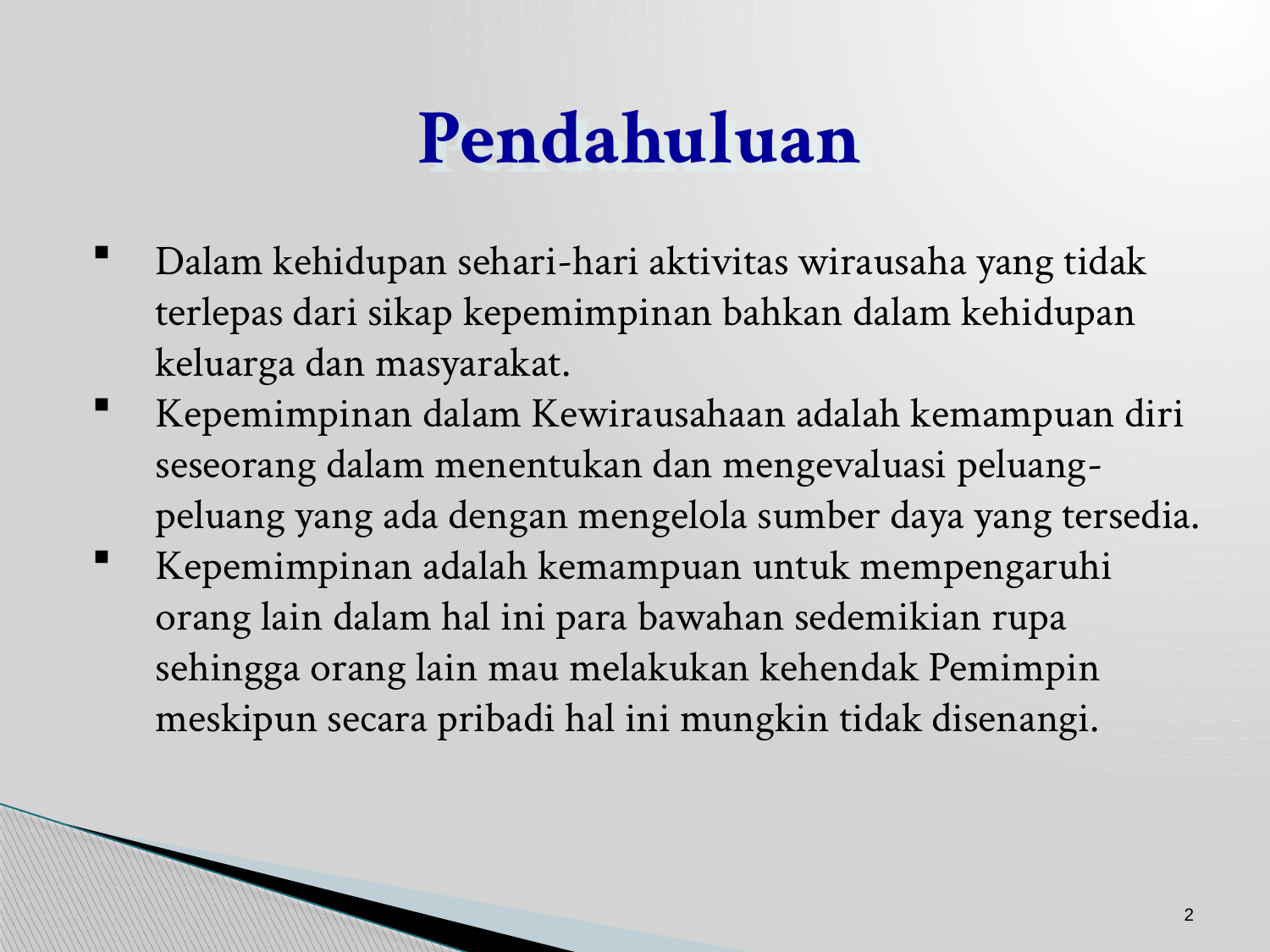

Pendahuluan
Dalam kehidupan sehari-hari aktivitas wirausaha yang tidak terlepas dari sikap kepemimpinan bahkan dalam kehidupan keluarga dan masyarakat.
Kepemimpinan dalam Kewirausahaan adalah kemampuan diri seseorang dalam menentukan dan mengevaluasi peluang-peluang yang ada dengan mengelola sumber daya yang tersedia.
Kepemimpinan adalah kemampuan untuk mempengaruhi orang lain dalam hal ini para bawahan sedemikian rupa sehingga orang lain mau melakukan kehendak Pemimpin meskipun secara pribadi hal ini mungkin tidak disenangi.
2